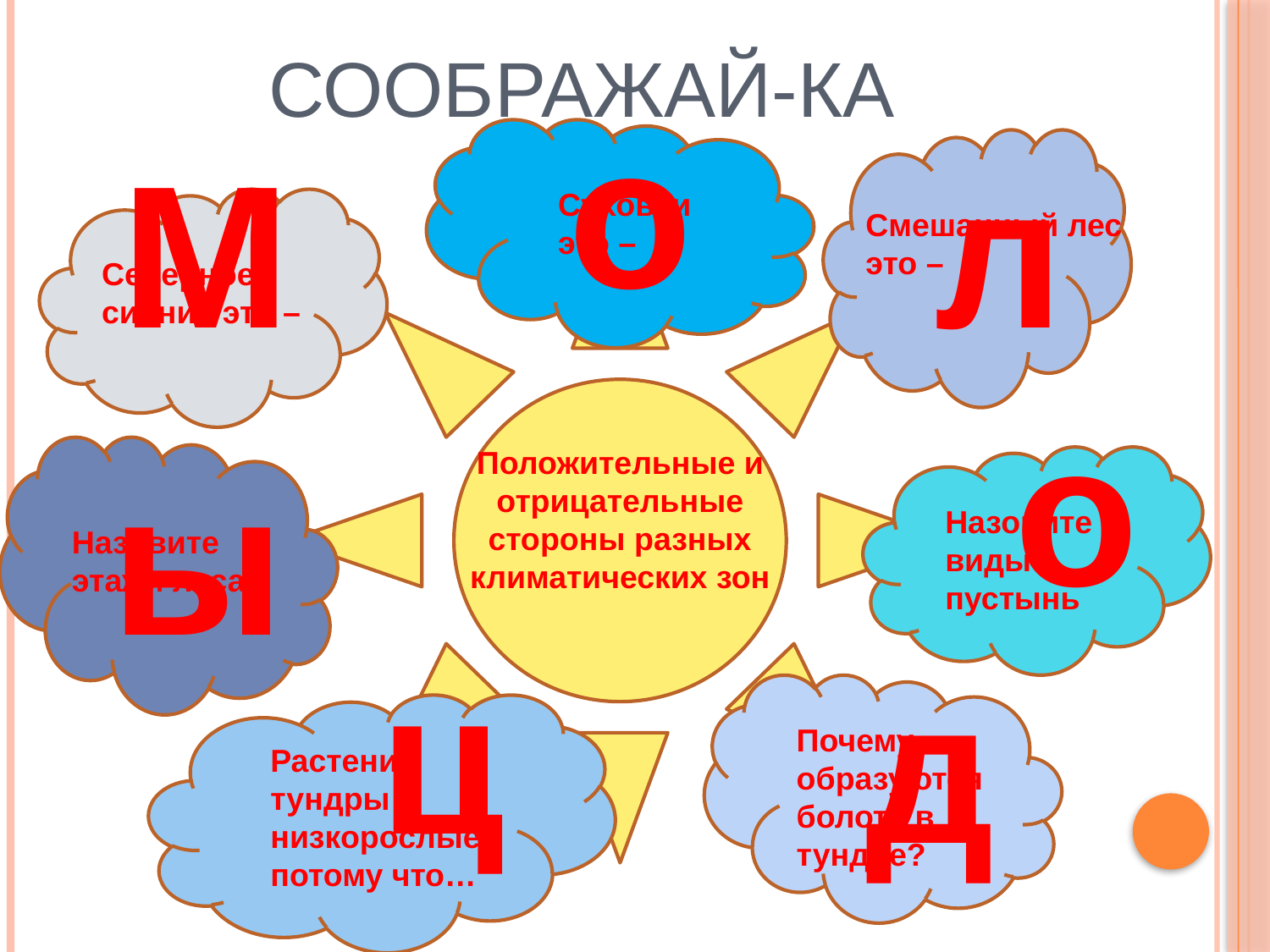

# Соображай-ка
о
М

л

Суховеи это –

Смешанный лес это –

Северное сияние это –
о
ы

Положительные и отрицательные стороны разных климатических зон

Назовите виды пустынь
Назовите этажи леса
ц
д

Почему образуются болота в тундре?
Растения тундры низкорослые потому что…